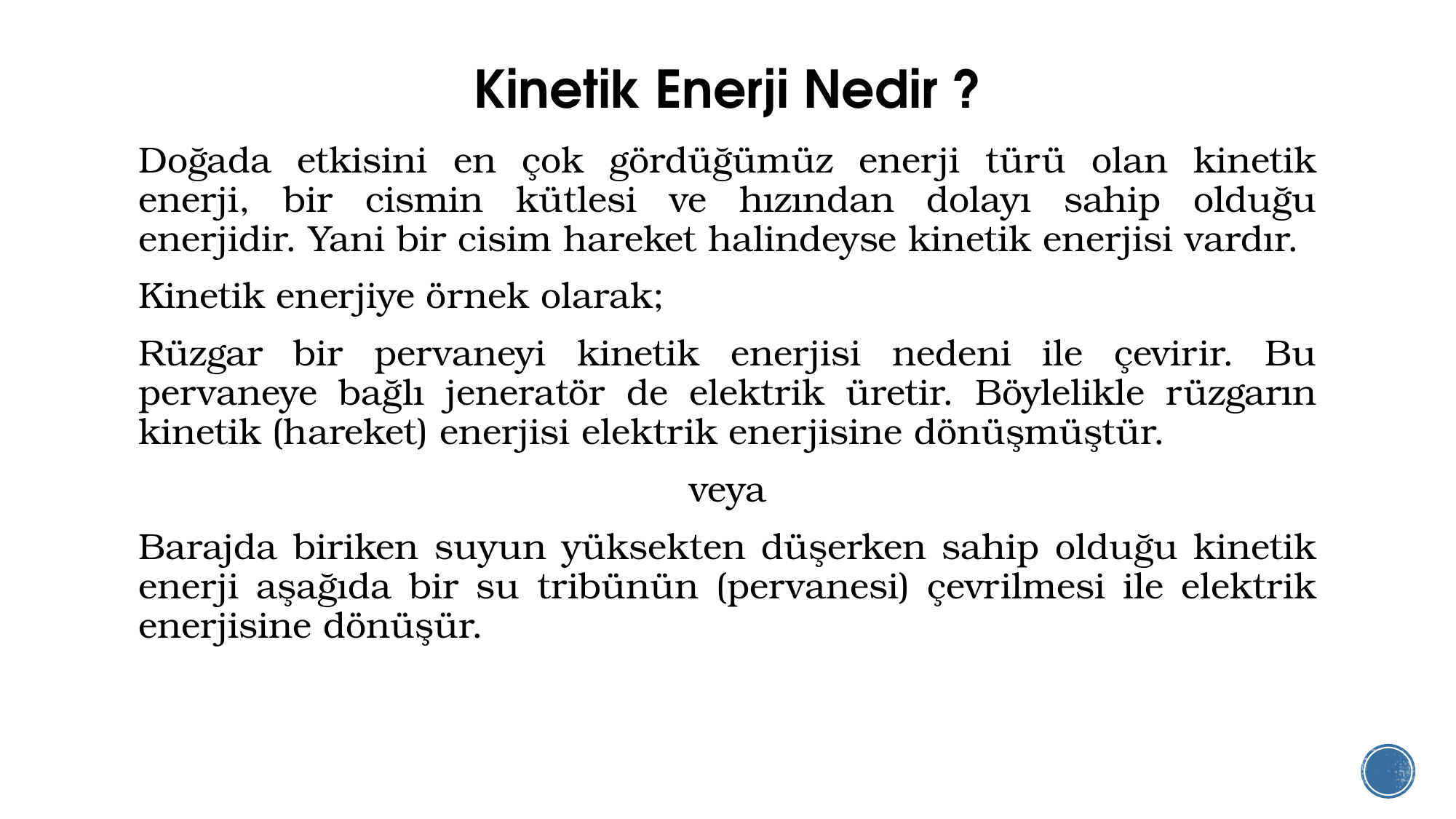

# Kinetik Enerji Nedir ?
Doğada etkisini en çok gördüğümüz enerji türü olan kinetik enerji, bir cismin kütlesi ve hızından dolayı sahip olduğu enerjidir. Yani bir cisim hareket halindeyse kinetik enerjisi vardır.
Kinetik enerjiye örnek olarak;
Rüzgar bir pervaneyi kinetik enerjisi nedeni ile çevirir. Bu pervaneye bağlı jeneratör de elektrik üretir. Böylelikle rüzgarın kinetik (hareket) enerjisi elektrik enerjisine dönüşmüştür.
veya
Barajda biriken suyun yüksekten düşerken sahip olduğu kinetik enerji aşağıda bir su tribünün (pervanesi) çevrilmesi ile elektrik enerjisine dönüşür.